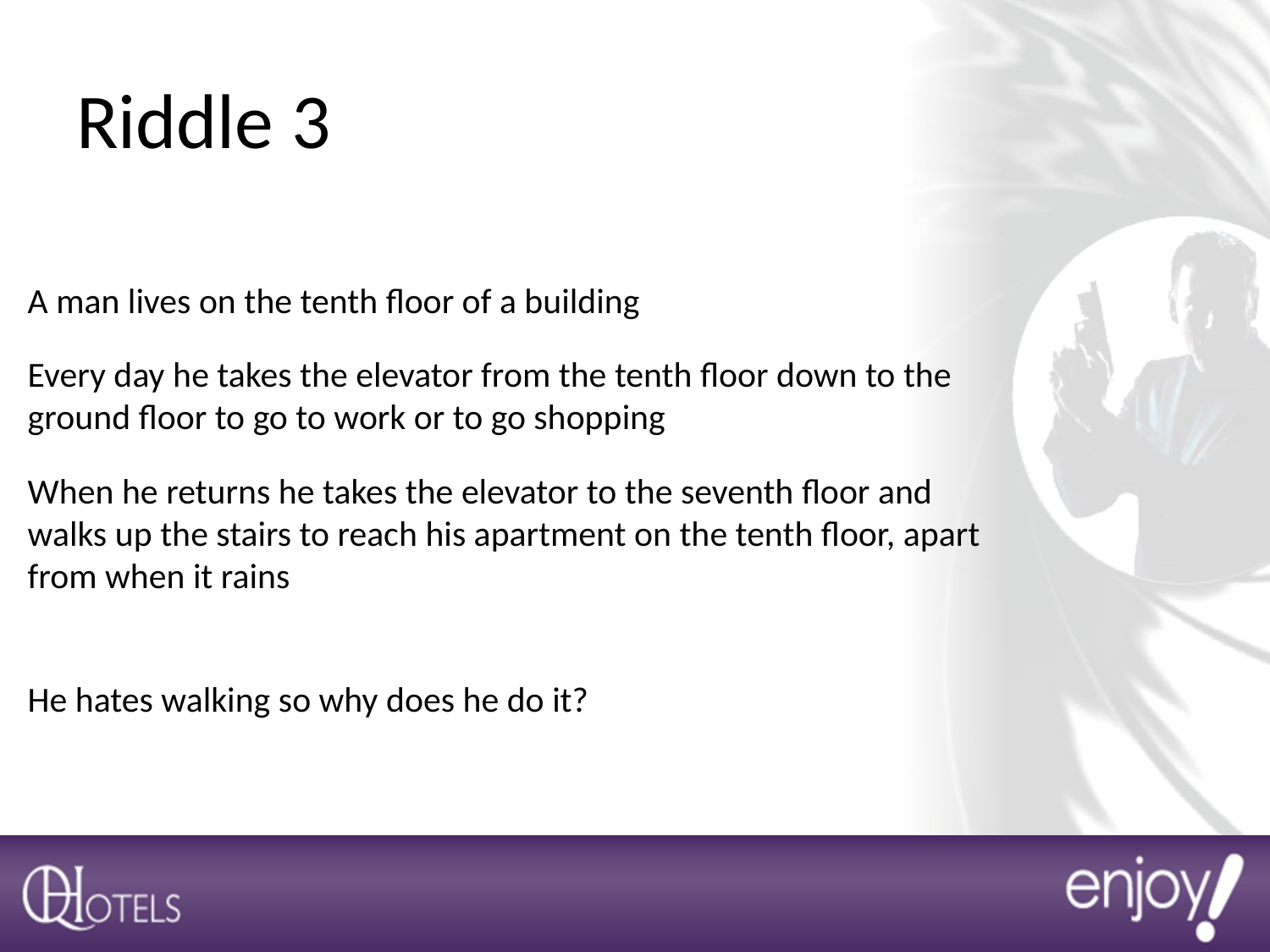

# Riddle 3

A man lives on the tenth floor of a building

Every day he takes the elevator from the tenth floor down to the ground floor to go to work or to go shopping

When he returns he takes the elevator to the seventh floor and walks up the stairs to reach his apartment on the tenth floor, apart from when it rains

He hates walking so why does he do it?